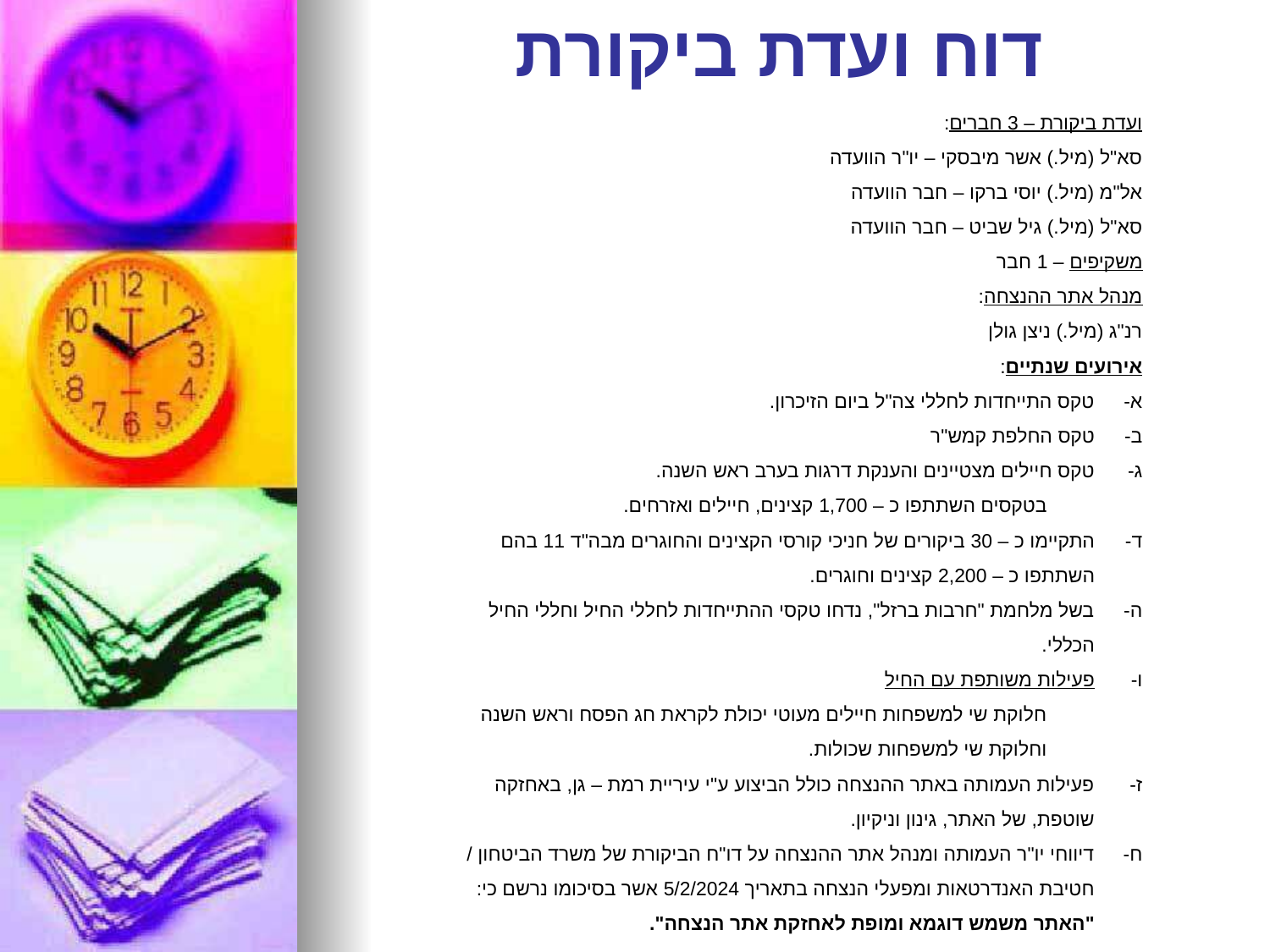

דוח ועדת ביקורת
ועדת ביקורת – 3 חברים:
סא"ל (מיל.) אשר מיבסקי – יו"ר הוועדה
אל"מ (מיל.) יוסי ברקו – חבר הוועדה
סא"ל (מיל.) גיל שביט – חבר הוועדה
משקיפים – 1 חבר
מנהל אתר ההנצחה:
רנ"ג (מיל.) ניצן גולן
אירועים שנתיים:
טקס התייחדות לחללי צה"ל ביום הזיכרון.
טקס החלפת קמש"ר
טקס חיילים מצטיינים והענקת דרגות בערב ראש השנה.
בטקסים השתתפו כ – 1,700 קצינים, חיילים ואזרחים.
התקיימו כ – 30 ביקורים של חניכי קורסי הקצינים והחוגרים מבה"ד 11 בהם השתתפו כ – 2,200 קצינים וחוגרים.
בשל מלחמת "חרבות ברזל", נדחו טקסי ההתייחדות לחללי החיל וחללי החיל הכללי.
פעילות משותפת עם החיל
חלוקת שי למשפחות חיילים מעוטי יכולת לקראת חג הפסח וראש השנה וחלוקת שי למשפחות שכולות.
פעילות העמותה באתר ההנצחה כולל הביצוע ע"י עיריית רמת – גן, באחזקה שוטפת, של האתר, גינון וניקיון.
דיווחי יו"ר העמותה ומנהל אתר ההנצחה על דו"ח הביקורת של משרד הביטחון / חטיבת האנדרטאות ומפעלי הנצחה בתאריך 5/2/2024 אשר בסיכומו נרשם כי: "האתר משמש דוגמא ומופת לאחזקת אתר הנצחה".